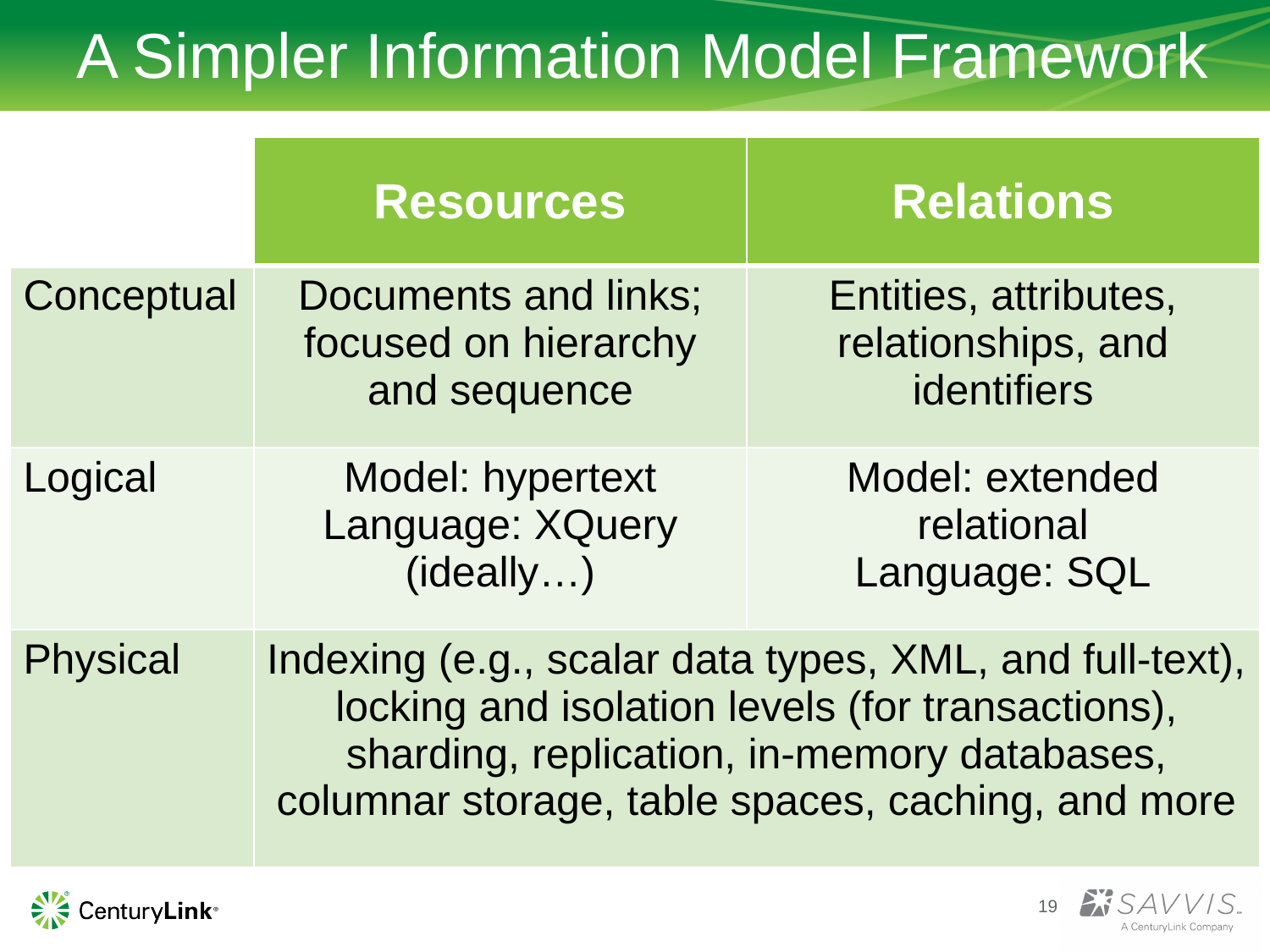

# A Simpler Information Model Framework
|  | Resources | Relations |
| --- | --- | --- |
| Conceptual | Documents and links; focused on hierarchy and sequence | Entities, attributes, relationships, and identifiers |
| Logical | Model: hypertext Language: XQuery (ideally…) | Model: extended relational Language: SQL |
| Physical | Indexing (e.g., scalar data types, XML, and full-text), locking and isolation levels (for transactions), sharding, replication, in-memory databases, columnar storage, table spaces, caching, and more |  |
19